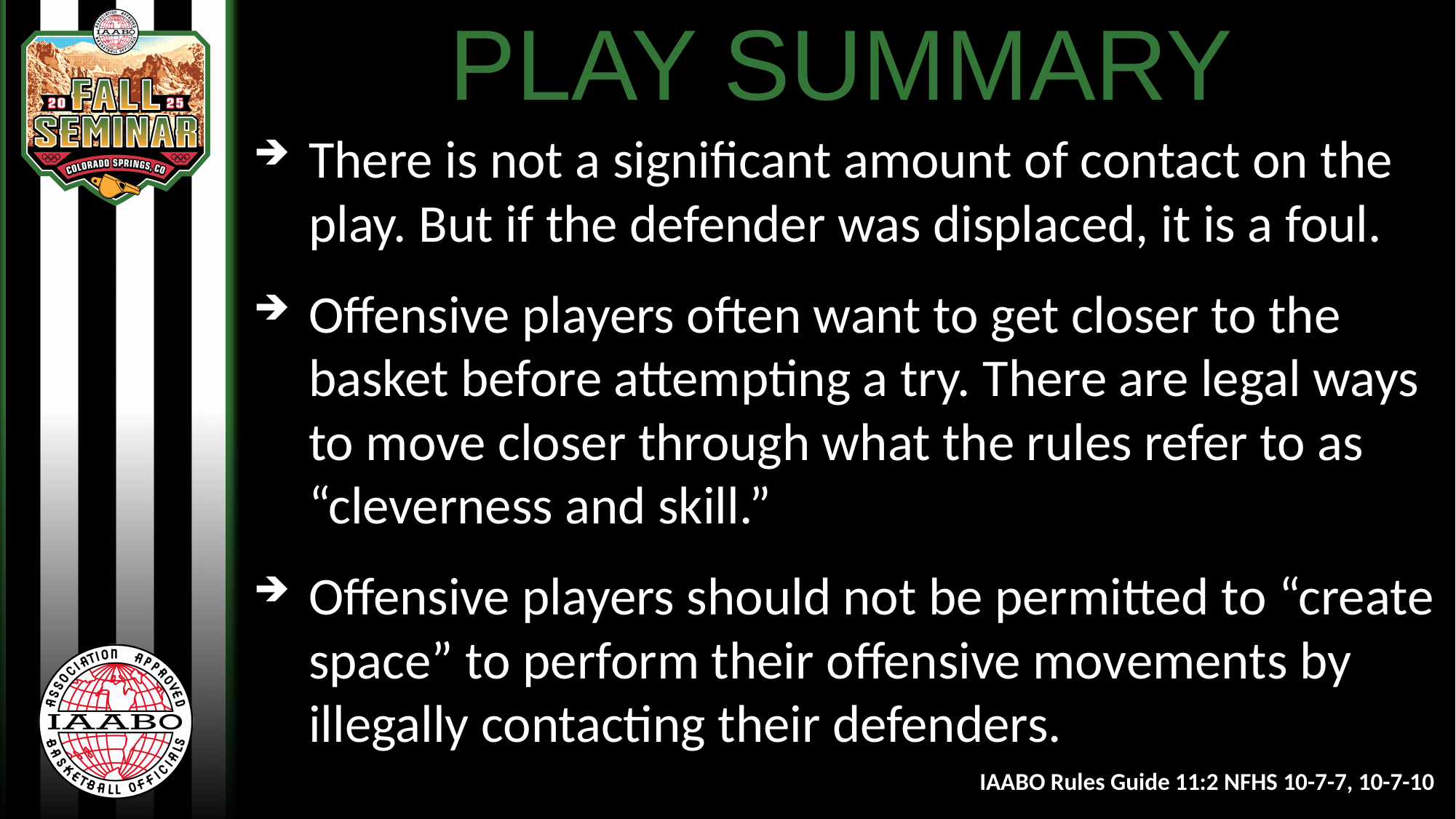

PLAY SUMMARY
There is not a significant amount of contact on the play. But if the defender was displaced, it is a foul.
Offensive players often want to get closer to the basket before attempting a try. There are legal ways to move closer through what the rules refer to as “cleverness and skill.”
Offensive players should not be permitted to “create space” to perform their offensive movements by illegally contacting their defenders.
IAABO Rules Guide 11:2 NFHS 10-7-7, 10-7-10